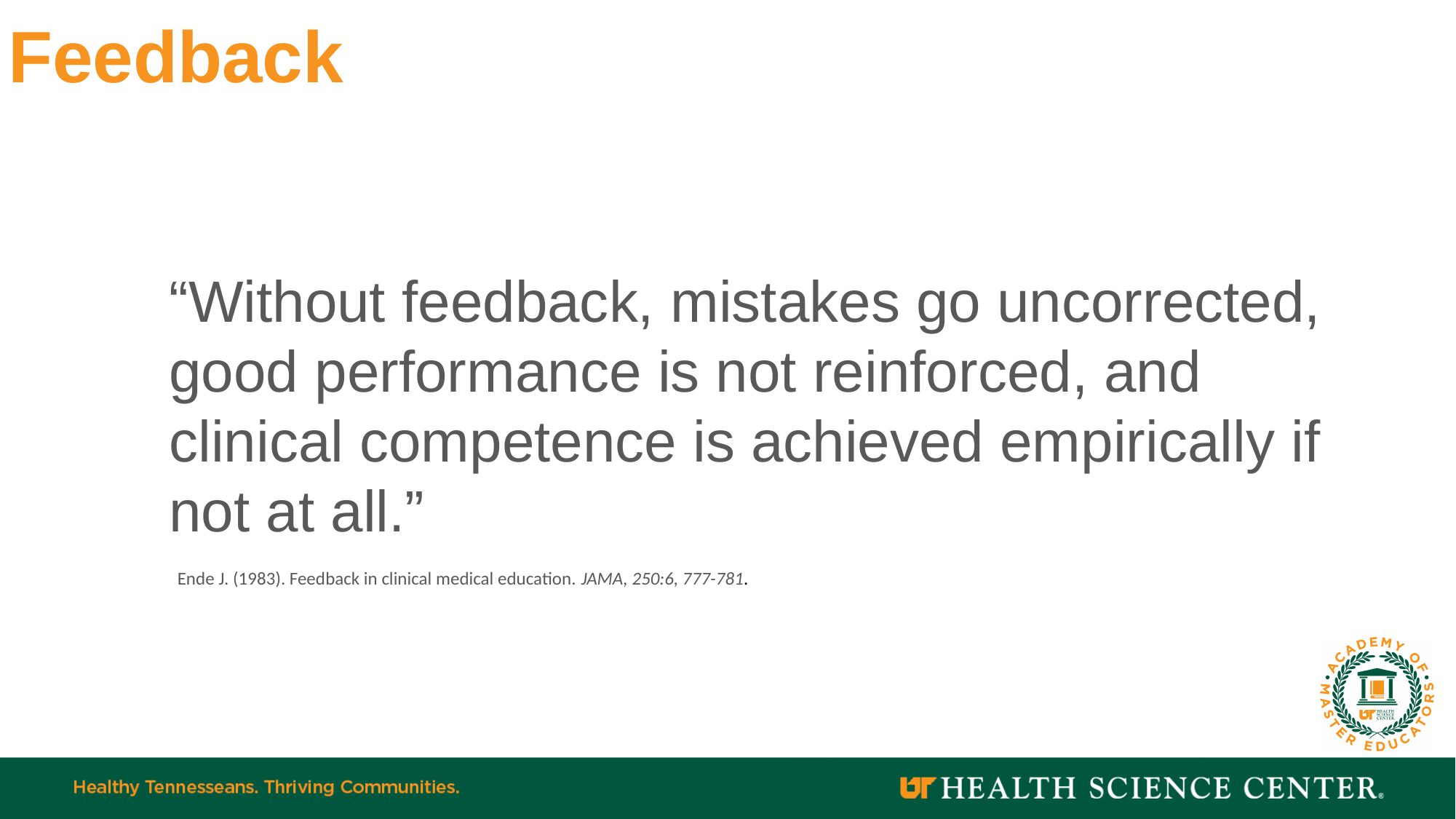

Feedback

vs
“Without feedback, mistakes go uncorrected, good performance is not reinforced, and clinical competence is achieved empirically if not at all.”

Ende J. (1983). Feedback in clinical medical education. JAMA, 250:6, 777-781.